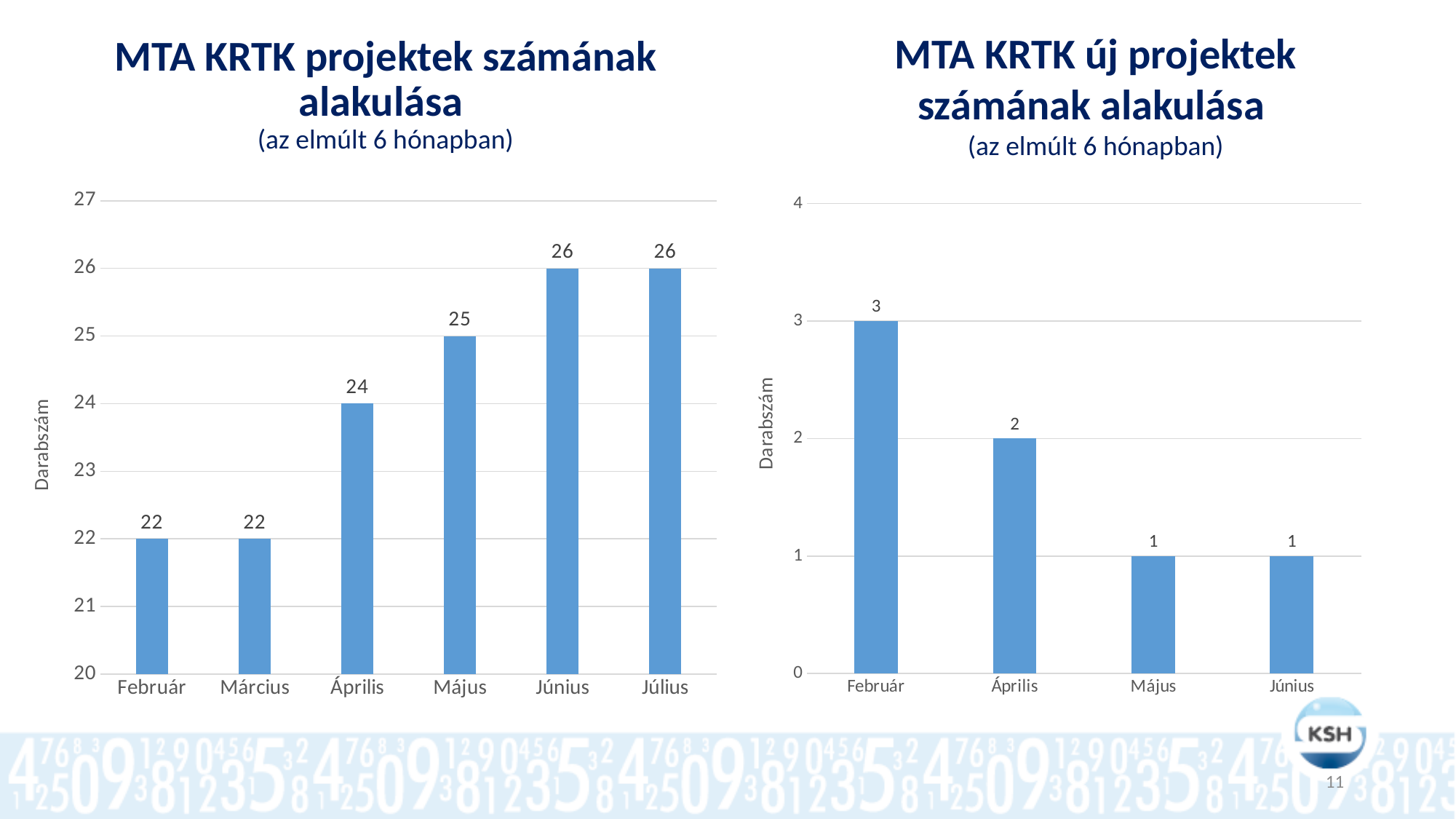

MTA KRTK új projektek számának alakulása
(az elmúlt 6 hónapban)
# MTA KRTK projektek számának alakulása (az elmúlt 6 hónapban)

### Chart

| Category | 1. adatsor |
|---|---|
| Február | 22.0 |
| Március | 22.0 |
| Április | 24.0 |
| Május | 25.0 |
| Június | 26.0 |
| Július | 26.0 |

### Chart

| Category | 1. adatsor |
|---|---|
| Február | 3.0 |
| Április | 2.0 |
| Május | 1.0 |
| Június | 1.0 |
11